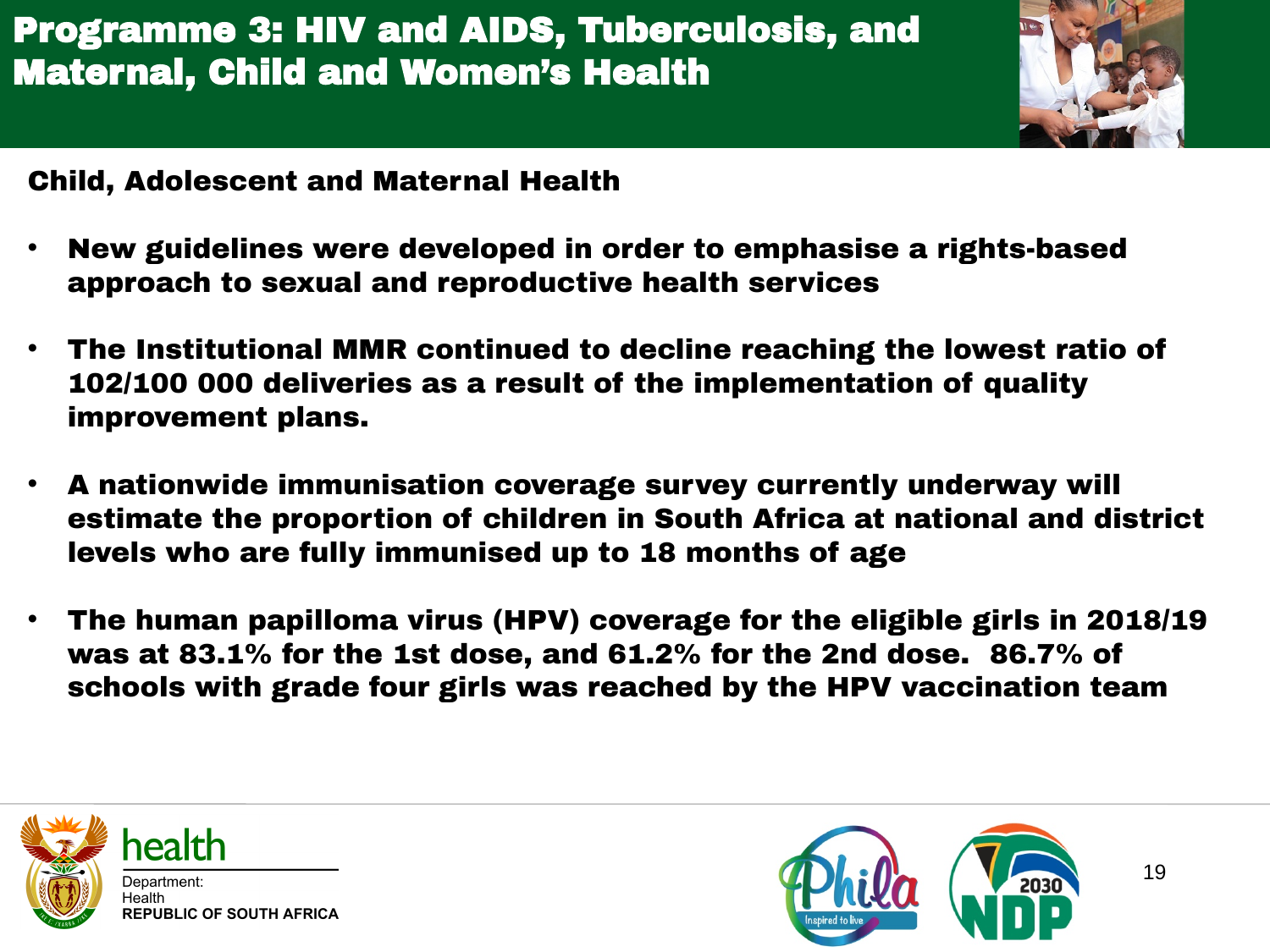

Programme 3: HIV and AIDS, Tuberculosis, and
Maternal, Child and Women’s Health
Child, Adolescent and Maternal Health

New guidelines were developed in order to emphasise a rights-based approach to sexual and reproductive health services

The Institutional MMR continued to decline reaching the lowest ratio of 102/100 000 deliveries as a result of the implementation of quality improvement plans.

A nationwide immunisation coverage survey currently underway will estimate the proportion of children in South Africa at national and district levels who are fully immunised up to 18 months of age

The human papilloma virus (HPV) coverage for the eligible girls in 2018/19 was at 83.1% for the 1st dose, and 61.2% for the 2nd dose.  86.7% of schools with grade four girls was reached by the HPV vaccination team

19